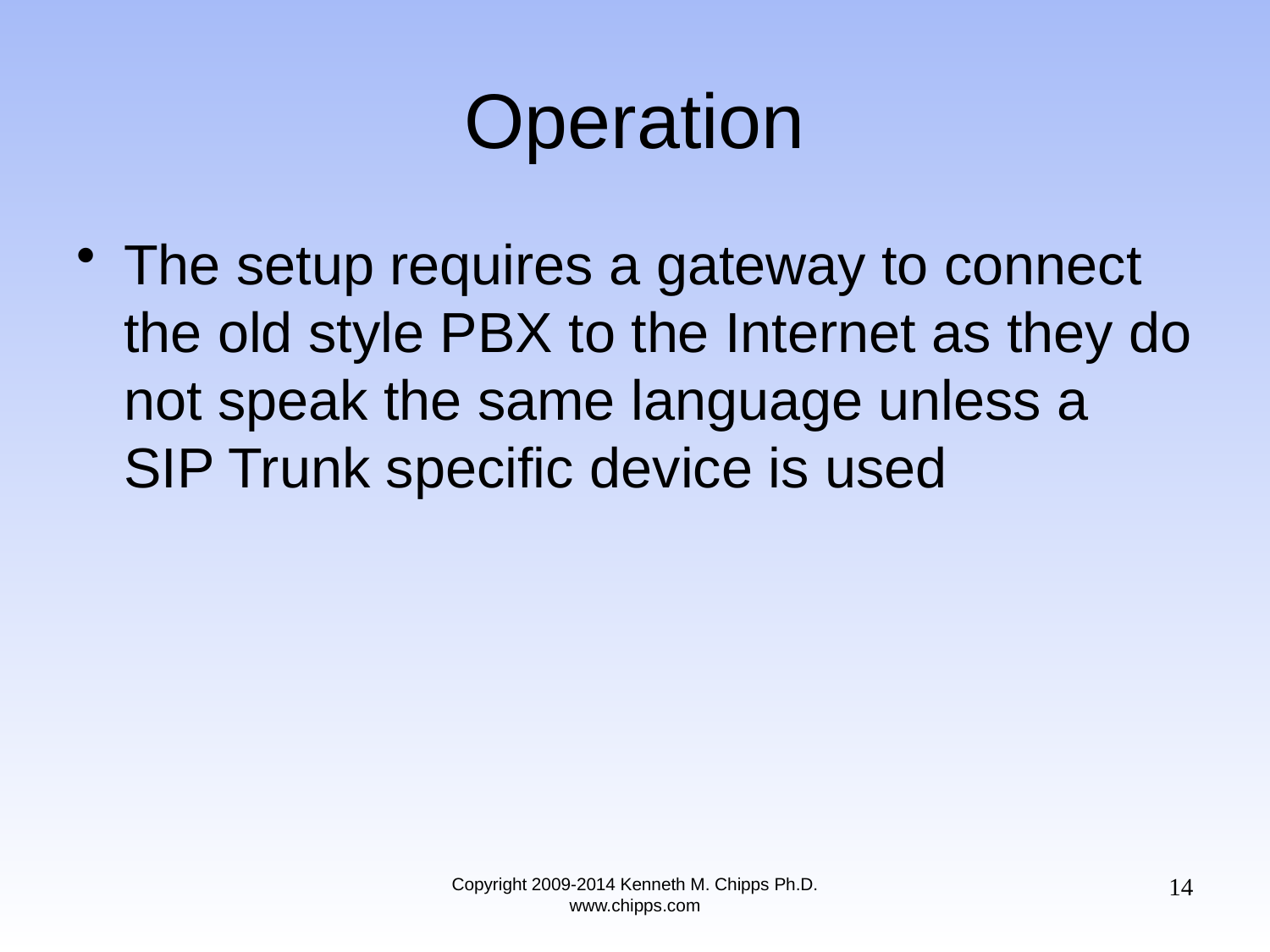

# Operation
The setup requires a gateway to connect the old style PBX to the Internet as they do not speak the same language unless a SIP Trunk specific device is used
14
Copyright 2009-2014 Kenneth M. Chipps Ph.D. www.chipps.com